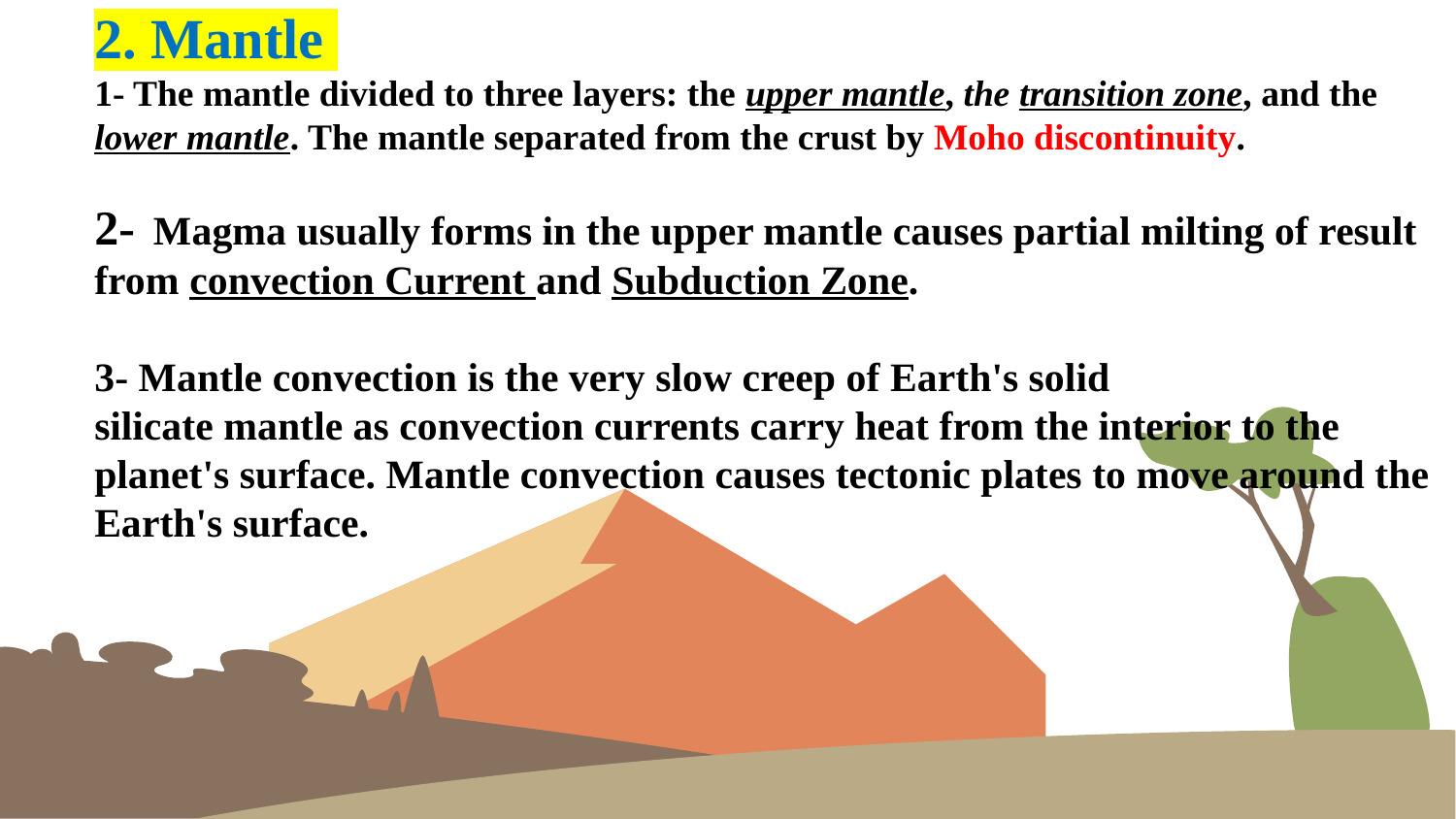

2. Mantle
1- The mantle divided to three layers: the upper mantle, the transition zone, and the lower mantle. The mantle separated from the crust by Moho discontinuity.

2-  Magma usually forms in the upper mantle causes partial milting of result from convection Current and Subduction Zone.

3- Mantle convection is the very slow creep of Earth's solid silicate mantle as convection currents carry heat from the interior to the planet's surface. Mantle convection causes tectonic plates to move around the Earth's surface.